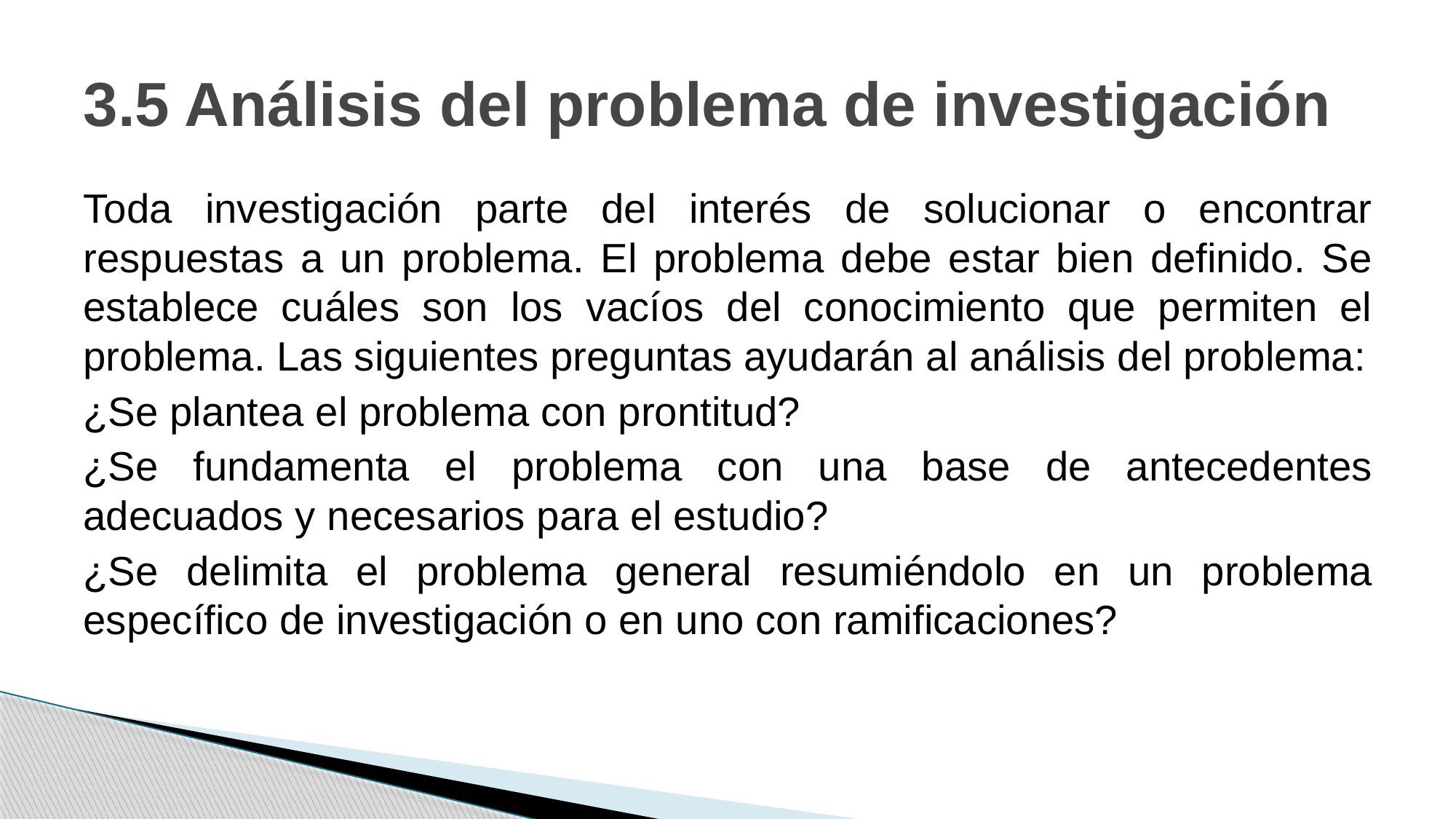

# 3.5 Análisis del problema de investigación
Toda investigación parte del interés de solucionar o encontrar respuestas a un problema. El problema debe estar bien definido. Se establece cuáles son los vacíos del conocimiento que permiten el problema. Las siguientes preguntas ayudarán al análisis del problema:
¿Se plantea el problema con prontitud?
¿Se fundamenta el problema con una base de antecedentes adecuados y necesarios para el estudio?
¿Se delimita el problema general resumiéndolo en un problema específico de investigación o en uno con ramificaciones?